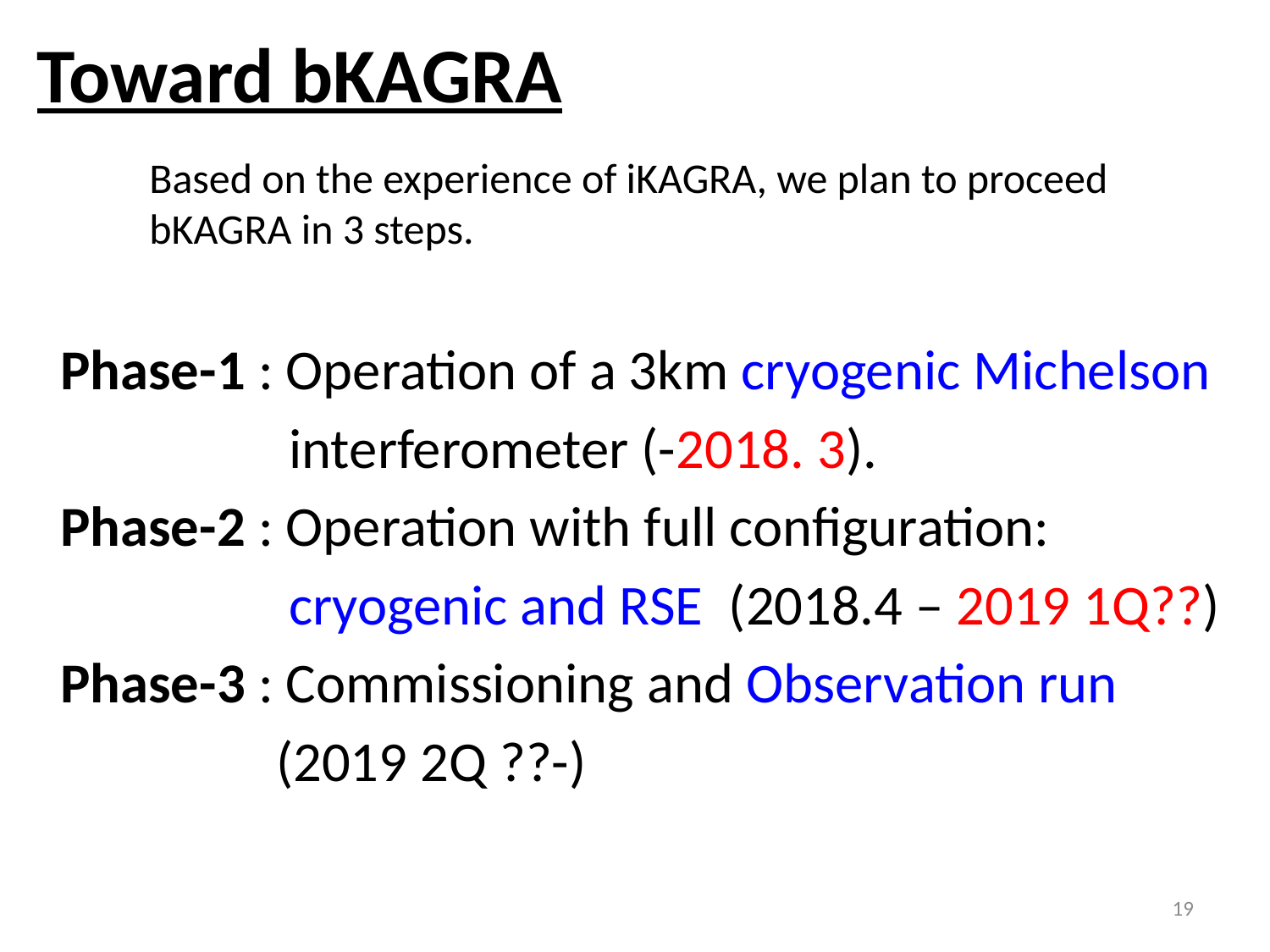

Toward bKAGRA
Based on the experience of iKAGRA, we plan to proceed
bKAGRA in 3 steps.
Phase-1 : Operation of a 3km cryogenic Michelson
                  interferometer (-2018. 3).
Phase-2 : Operation with full configuration:
                  cryogenic and RSE  (2018.4 – 2019 1Q??)
Phase-3 : Commissioning and Observation run
                 (2019 2Q ??-)
19